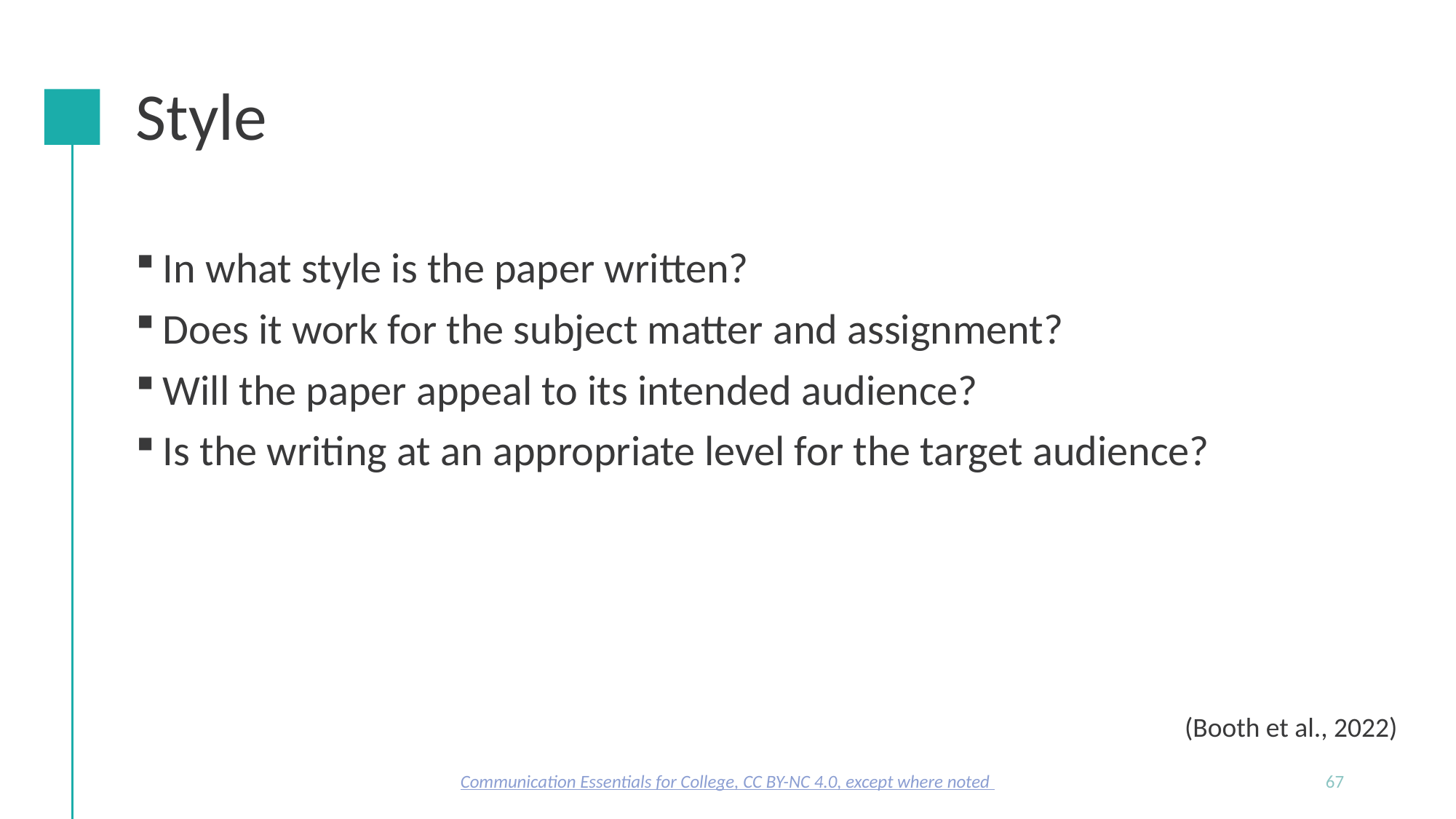

# Style
In what style is the paper written?
Does it work for the subject matter and assignment?
Will the paper appeal to its intended audience?
Is the writing at an appropriate level for the target audience?
(Booth et al., 2022)​
Communication Essentials for College, CC BY-NC 4.0, except where noted
67